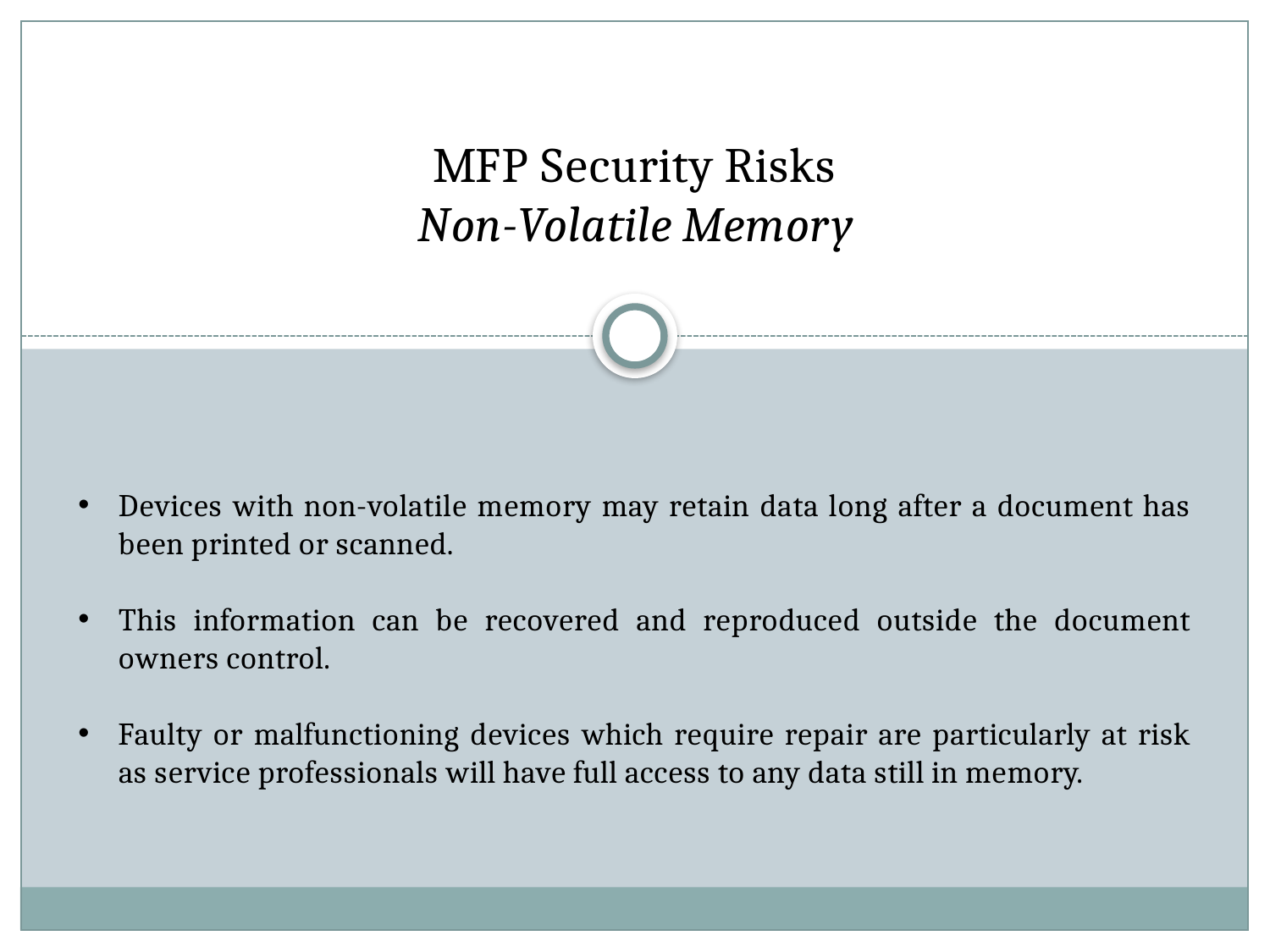

MFP Security Risks
Non-Volatile Memory
Devices with non-volatile memory may retain data long after a document has been printed or scanned.

This information can be recovered and reproduced outside the document owners control.

Faulty or malfunctioning devices which require repair are particularly at risk as service professionals will have full access to any data still in memory.